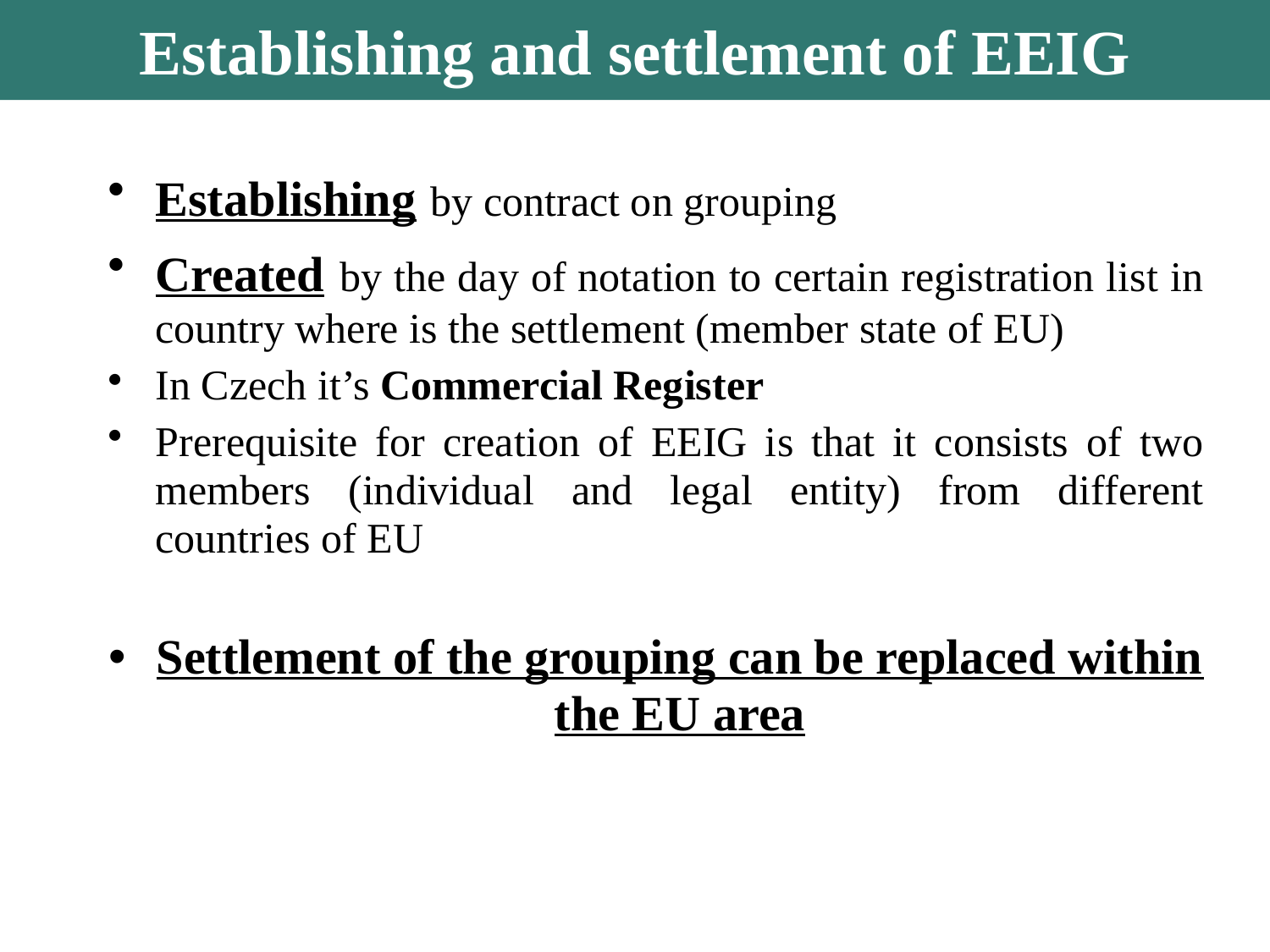

Establishing and settlement of EEIG
Establishing by contract on grouping
Created by the day of notation to certain registration list in country where is the settlement (member state of EU)
In Czech it’s Commercial Register
Prerequisite for creation of EEIG is that it consists of two members (individual and legal entity) from different countries of EU

Settlement of the grouping can be replaced within the EU area